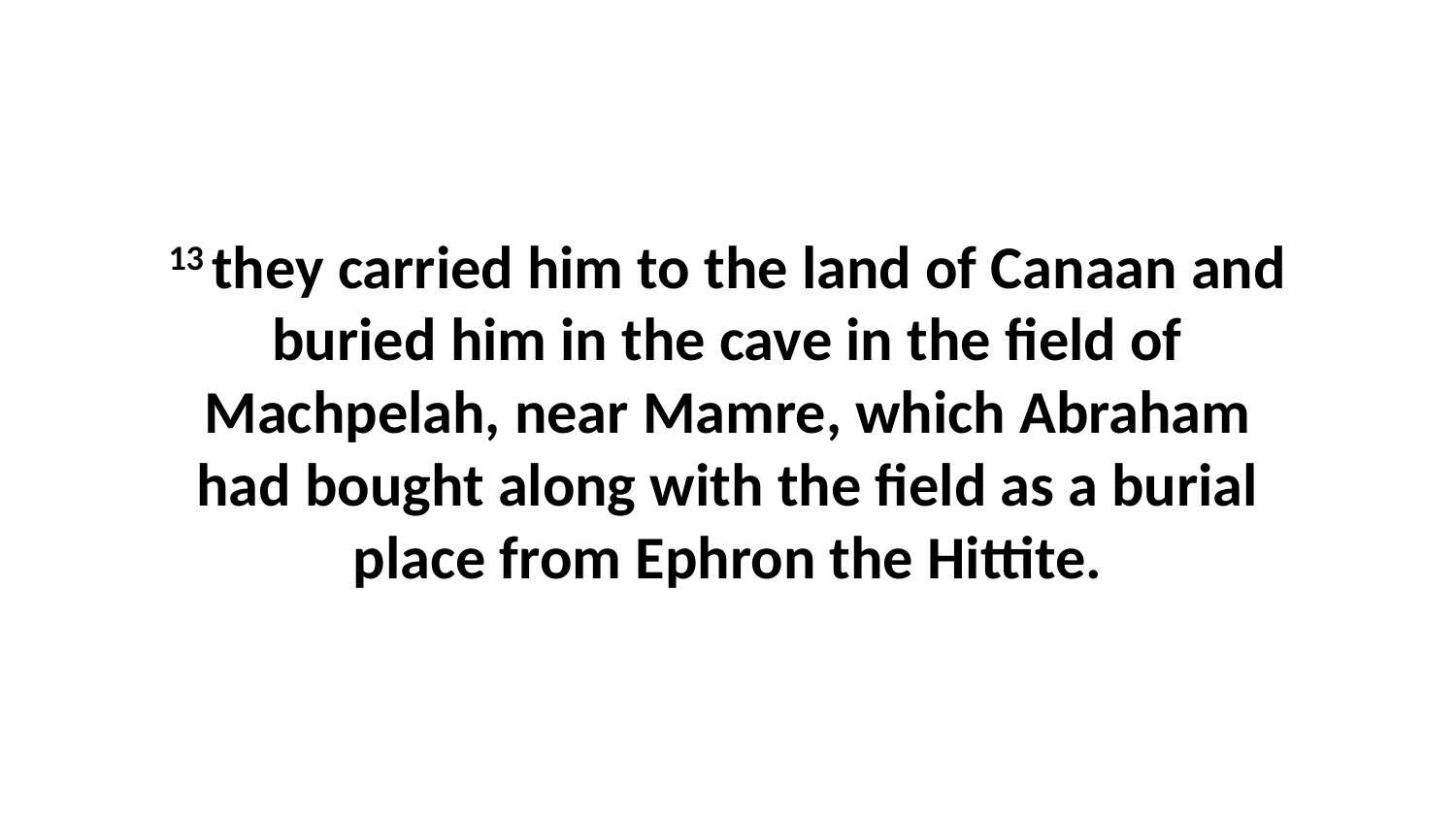

13 they carried him to the land of Canaan and buried him in the cave in the field of Machpelah, near Mamre, which Abraham had bought along with the field as a burial place from Ephron the Hittite.